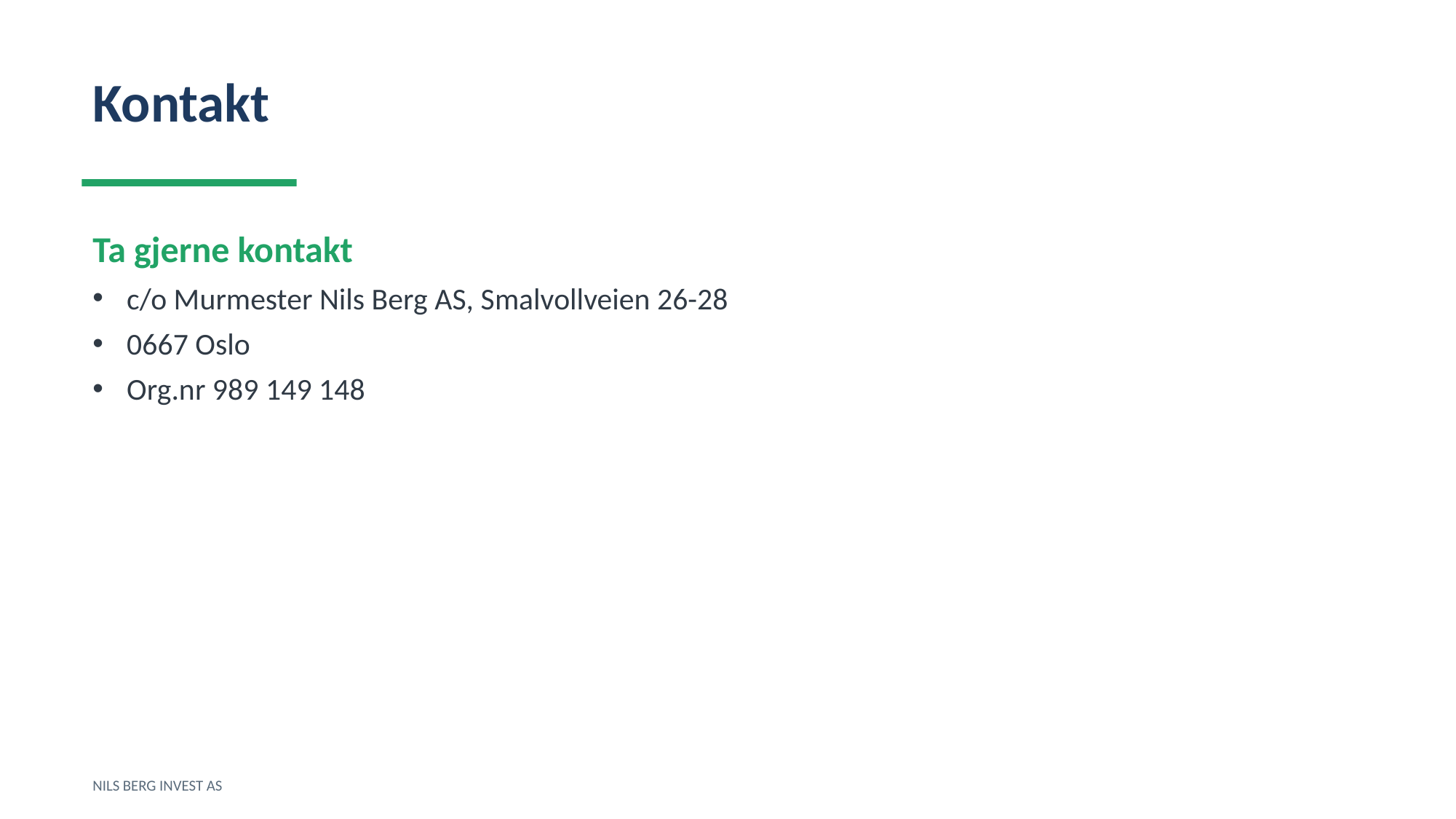

Kontakt

Ta gjerne kontakt
c/o Murmester Nils Berg AS, Smalvollveien 26-28
0667 Oslo
Org.nr 989 149 148
NILS BERG INVEST AS